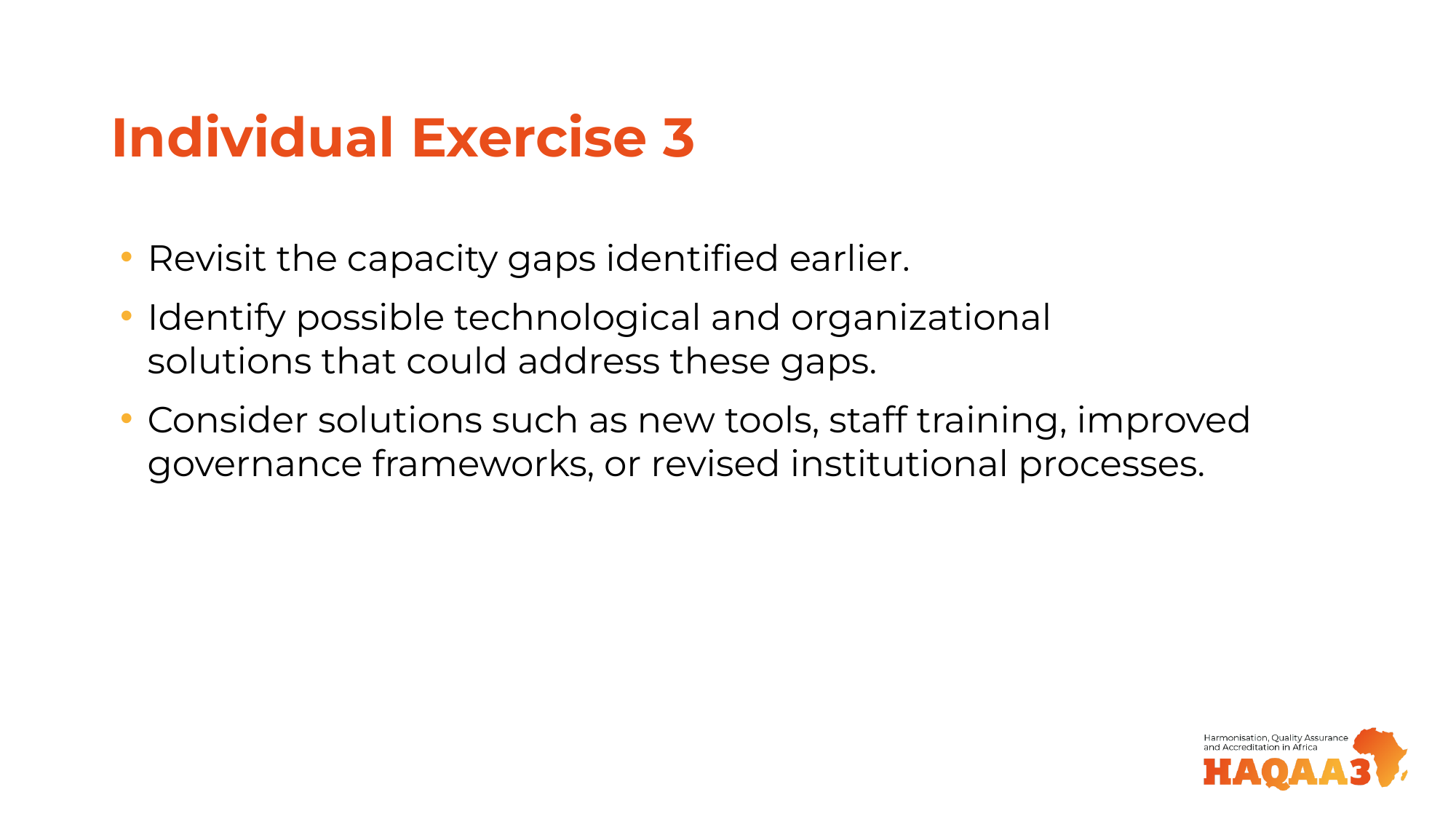

# Individual Exercise 3
Revisit the capacity gaps identified earlier.
Identify possible technological and organizational solutions that could address these gaps.
Consider solutions such as new tools, staff training, improved governance frameworks, or revised institutional processes.